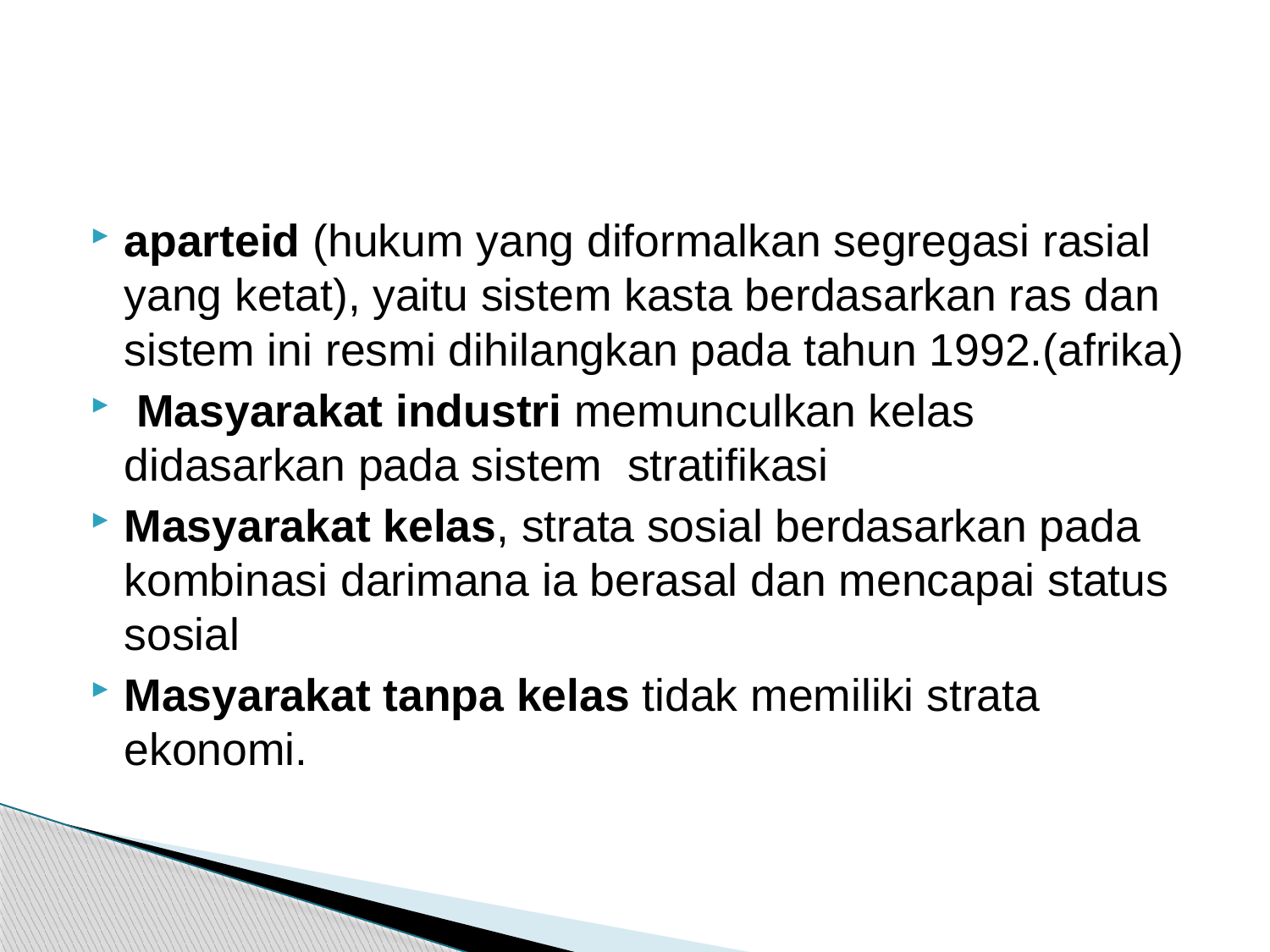

#
aparteid (hukum yang diformalkan segregasi rasial yang ketat), yaitu sistem kasta berdasarkan ras dan sistem ini resmi dihilangkan pada tahun 1992.(afrika)
 Masyarakat industri memunculkan kelas didasarkan pada sistem  stratifikasi
Masyarakat kelas, strata sosial berdasarkan pada kombinasi darimana ia berasal dan mencapai status sosial
Masyarakat tanpa kelas tidak memiliki strata ekonomi.